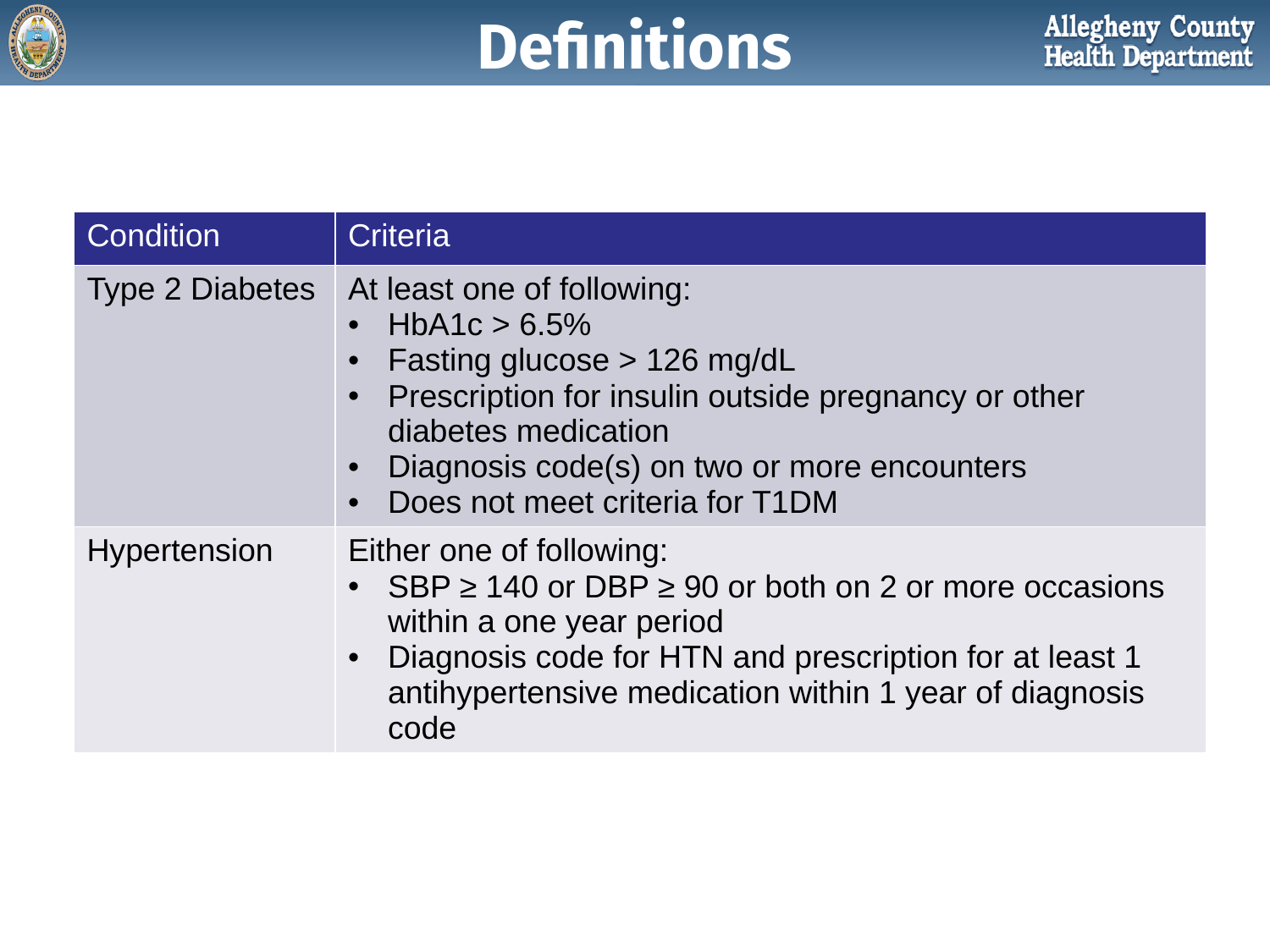

# Definitions
| Condition | Criteria |
| --- | --- |
| Type 2 Diabetes | At least one of following: HbA1c > 6.5% Fasting glucose > 126 mg/dL Prescription for insulin outside pregnancy or other diabetes medication Diagnosis code(s) on two or more encounters Does not meet criteria for T1DM |
| Hypertension | Either one of following: SBP ≥ 140 or DBP ≥ 90 or both on 2 or more occasions within a one year period Diagnosis code for HTN and prescription for at least 1 antihypertensive medication within 1 year of diagnosis code |